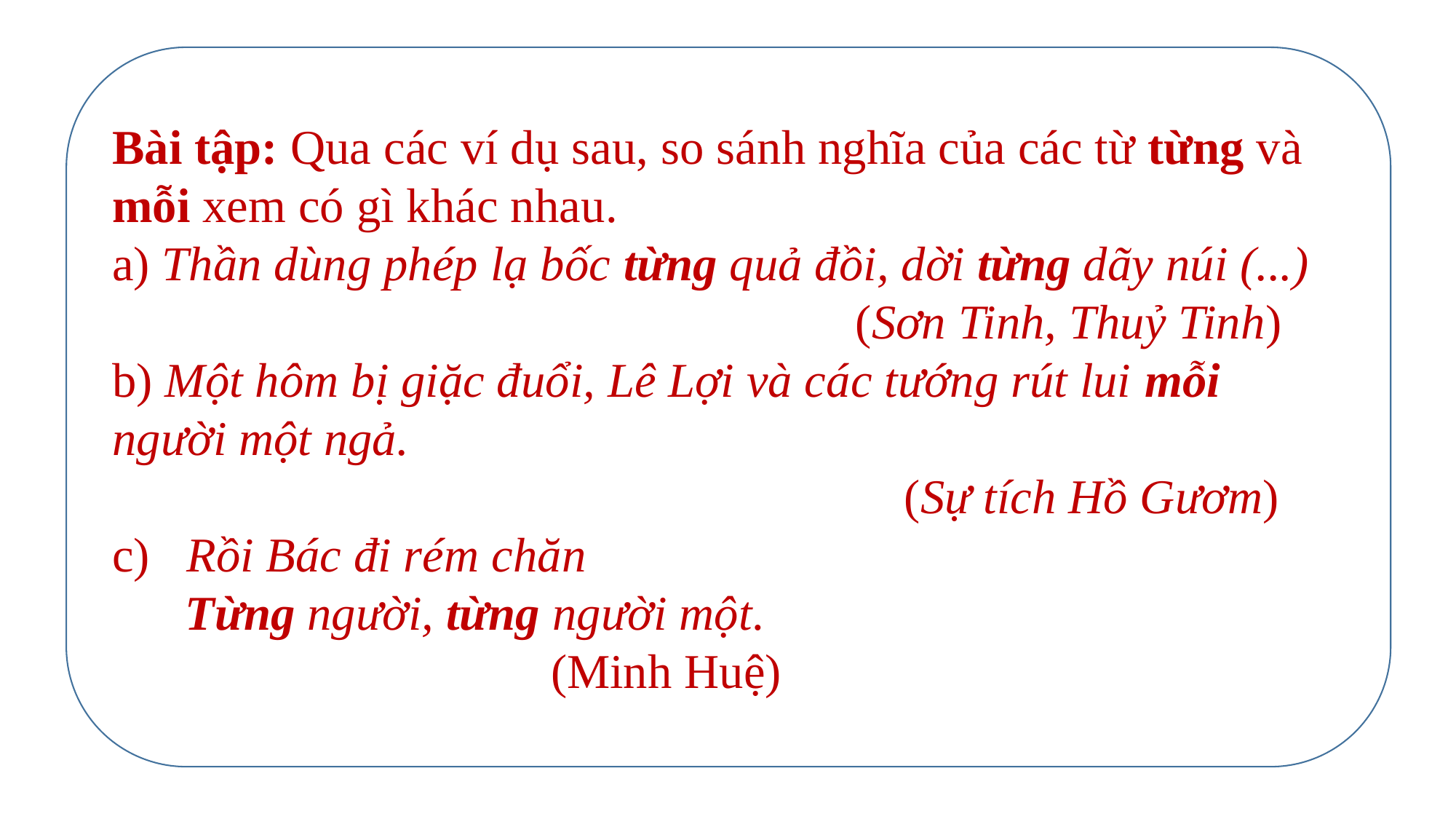

Bài tập: Qua các ví dụ sau, so sánh nghĩa của các từ từng và mỗi xem có gì khác nhau.
a) Thần dùng phép lạ bốc từng quả đồi, dời từng dãy núi (...)
                                                             (Sơn Tinh, Thuỷ Tinh)
b) Một hôm bị giặc đuổi, Lê Lợi và các tướng rút lui mỗi người một ngả.
                                                                 (Sự tích Hồ Gươm)
c)   Rồi Bác đi rém chăn
      Từng người, từng người một.
                                    (Minh Huệ)